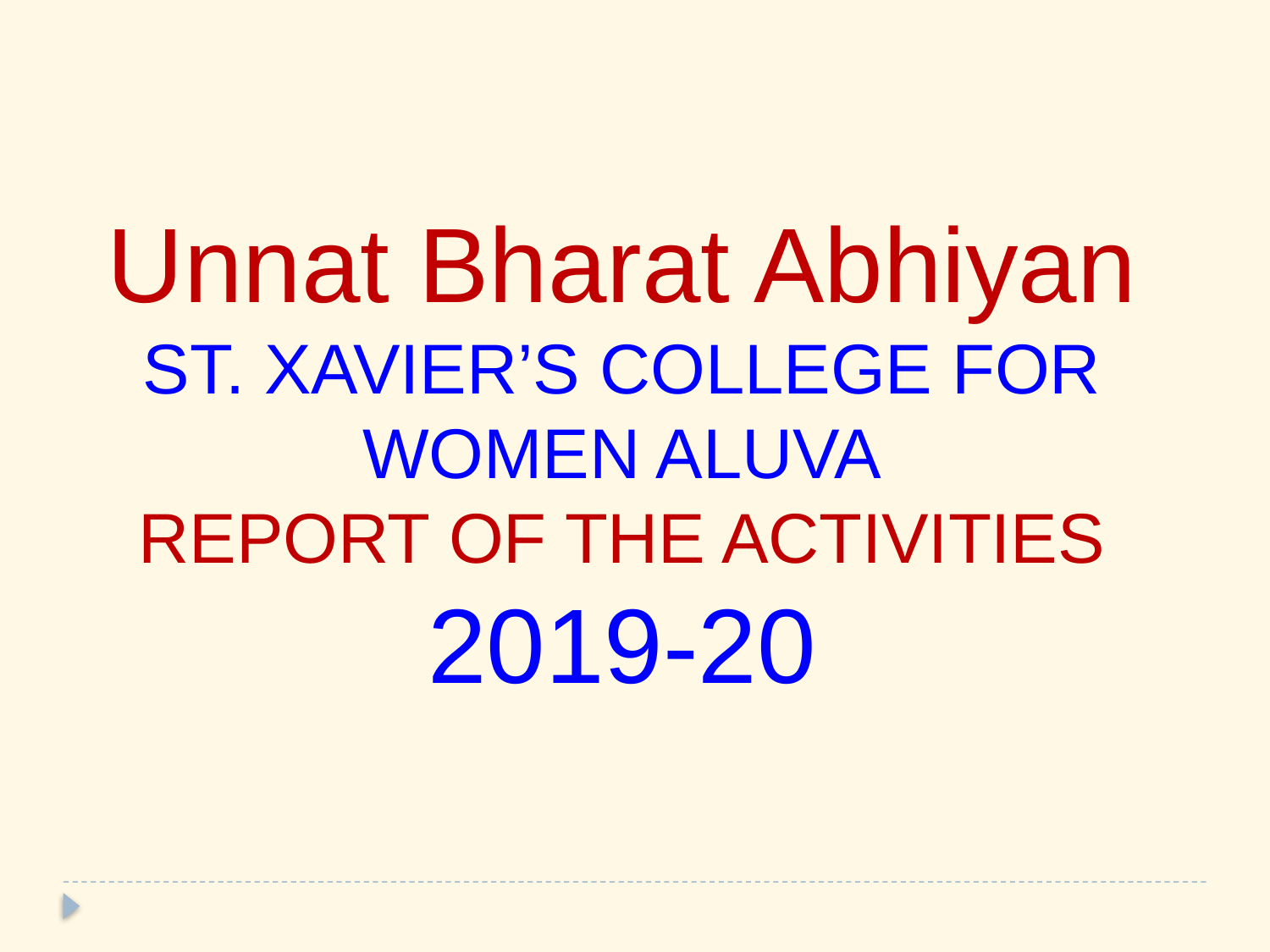

Unnat Bharat Abhiyan
ST. XAVIER’S COLLEGE FOR WOMEN ALUVA
REPORT OF THE ACTIVITIES
2019-20